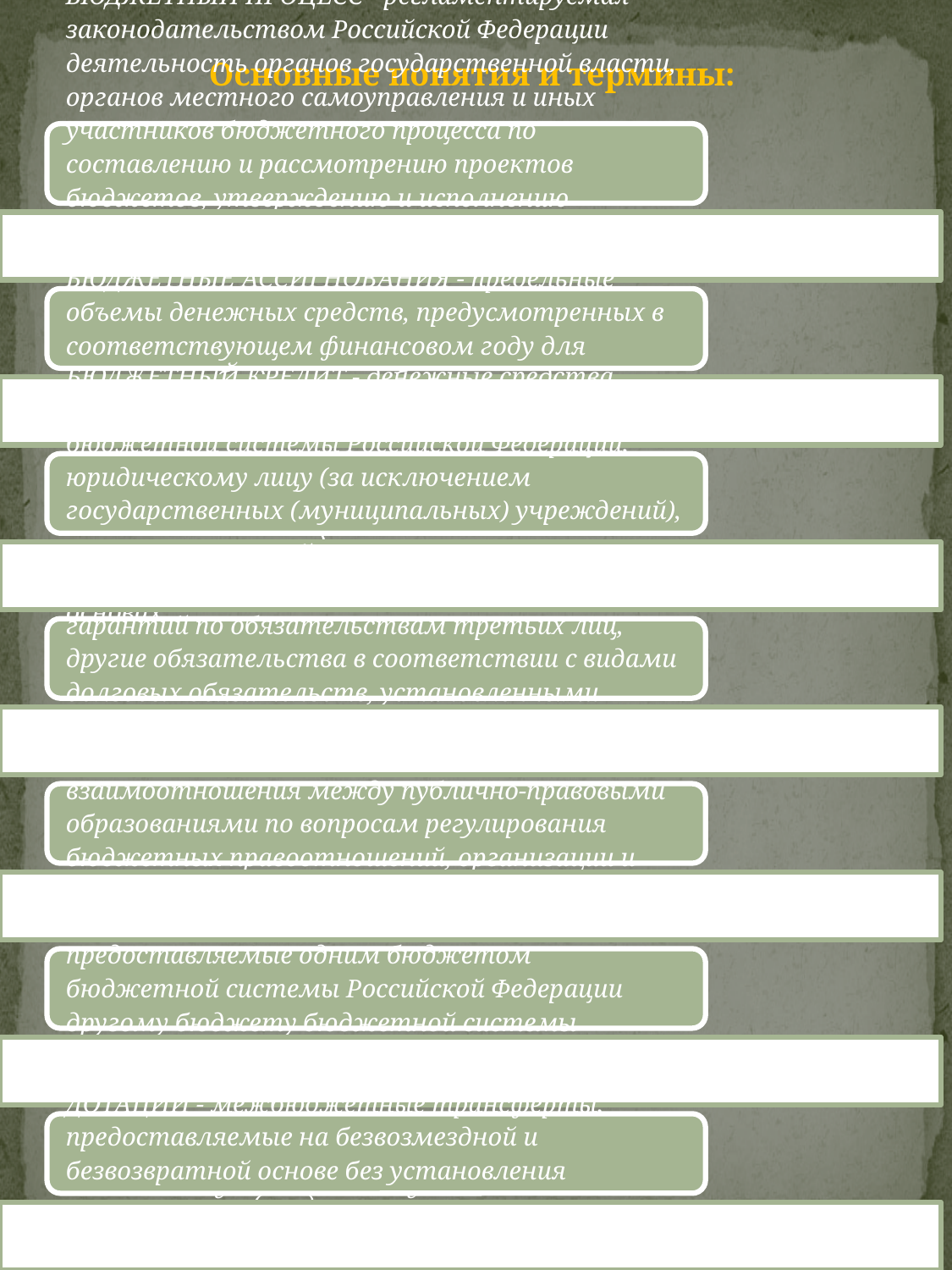

Основные понятия и термины:
МЕЖБЮДЖЕТНЫЕ ТРАНСФЕРТЫ - средства, предоставляемые одним бюджетом бюджетной системы Российской Федерации другому бюджету бюджетной системы Российской Федерации;
ДОТАЦИИ - межбюджетные трансферты, предоставляемые на безвозмездной и безвозвратной основе без установления направлений и (или) условий их использования;